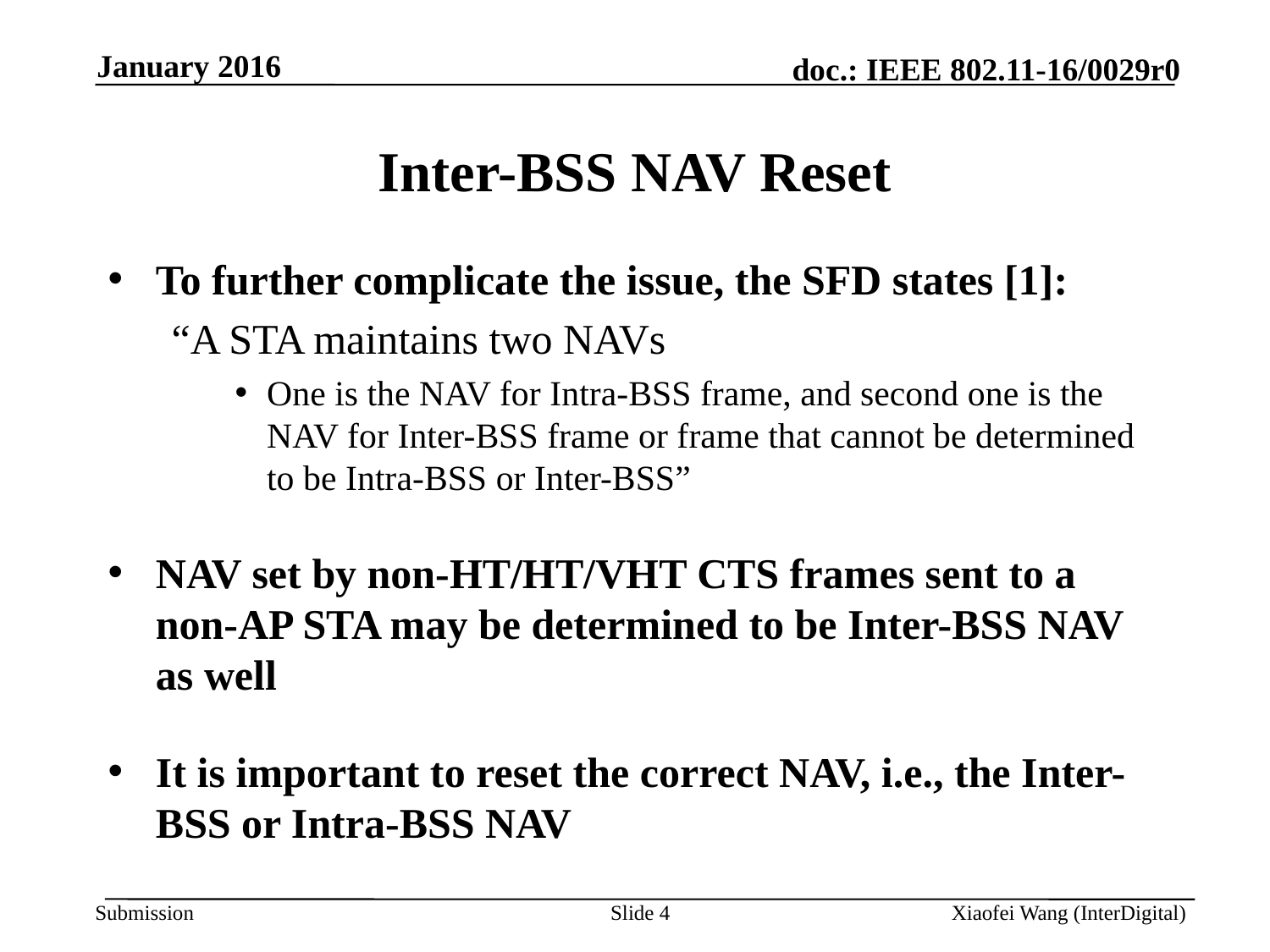

January 2016
# Inter-BSS NAV Reset
To further complicate the issue, the SFD states [1]:
“A STA maintains two NAVs
One is the NAV for Intra-BSS frame, and second one is the NAV for Inter-BSS frame or frame that cannot be determined to be Intra-BSS or Inter-BSS”

NAV set by non-HT/HT/VHT CTS frames sent to a non-AP STA may be determined to be Inter-BSS NAV as well

It is important to reset the correct NAV, i.e., the Inter-BSS or Intra-BSS NAV
Slide 4
Xiaofei Wang (InterDigital)